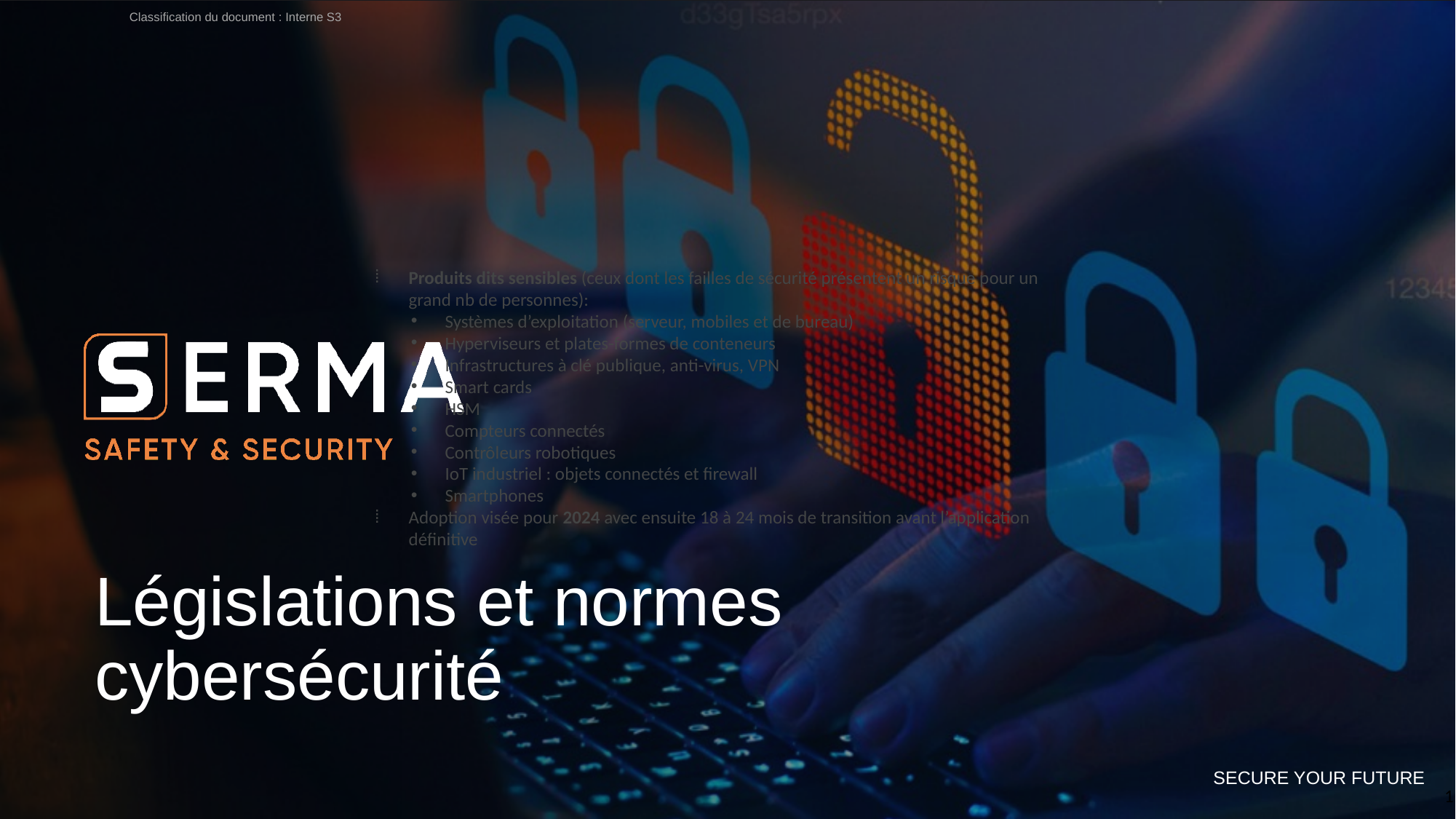

Produits dits sensibles (ceux dont les failles de sécurité présentent un risque pour un grand nb de personnes):
Systèmes d’exploitation (serveur, mobiles et de bureau)
Hyperviseurs et plates-formes de conteneurs
Infrastructures à clé publique, anti-virus, VPN
Smart cards
HSM
Compteurs connectés
Contrôleurs robotiques
IoT industriel : objets connectés et firewall
Smartphones
Adoption visée pour 2024 avec ensuite 18 à 24 mois de transition avant l’application définitive
# Législations et normes cybersécurité
1